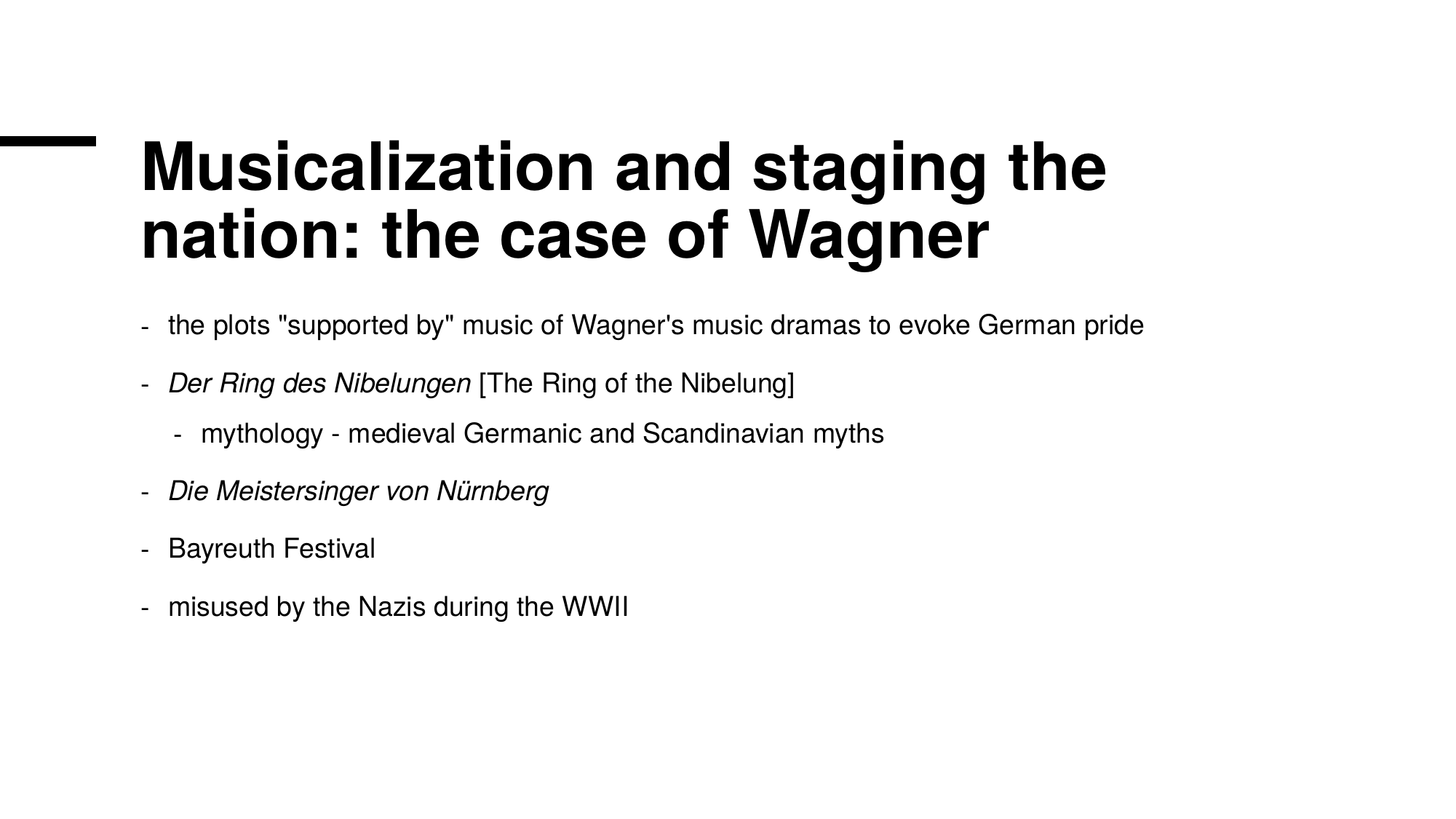

# Musicalization and staging the nation: the case of Wagner
the plots "supported by" music of Wagner's music dramas to evoke German pride
Der Ring des Nibelungen [The Ring of the Nibelung]
mythology - medieval Germanic and Scandinavian myths
Die Meistersinger von Nürnberg
Bayreuth Festival
misused by the Nazis during the WWII